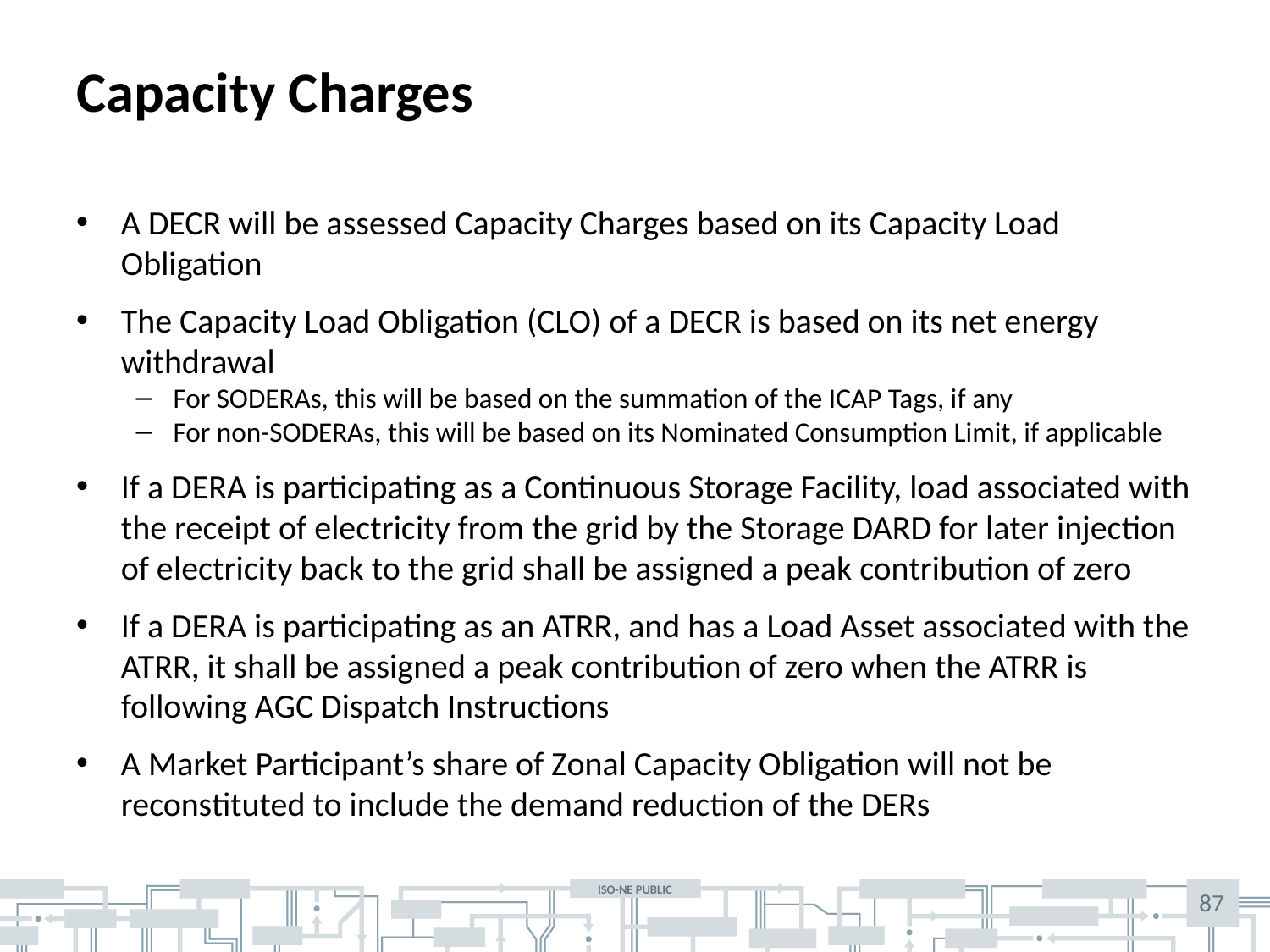

# Capacity Charges
A DECR will be assessed Capacity Charges based on its Capacity Load Obligation
The Capacity Load Obligation (CLO) of a DECR is based on its net energy withdrawal
For SODERAs, this will be based on the summation of the ICAP Tags, if any
For non-SODERAs, this will be based on its Nominated Consumption Limit, if applicable
If a DERA is participating as a Continuous Storage Facility, load associated with the receipt of electricity from the grid by the Storage DARD for later injection of electricity back to the grid shall be assigned a peak contribution of zero
If a DERA is participating as an ATRR, and has a Load Asset associated with the ATRR, it shall be assigned a peak contribution of zero when the ATRR is following AGC Dispatch Instructions
A Market Participant’s share of Zonal Capacity Obligation will not be reconstituted to include the demand reduction of the DERs
87